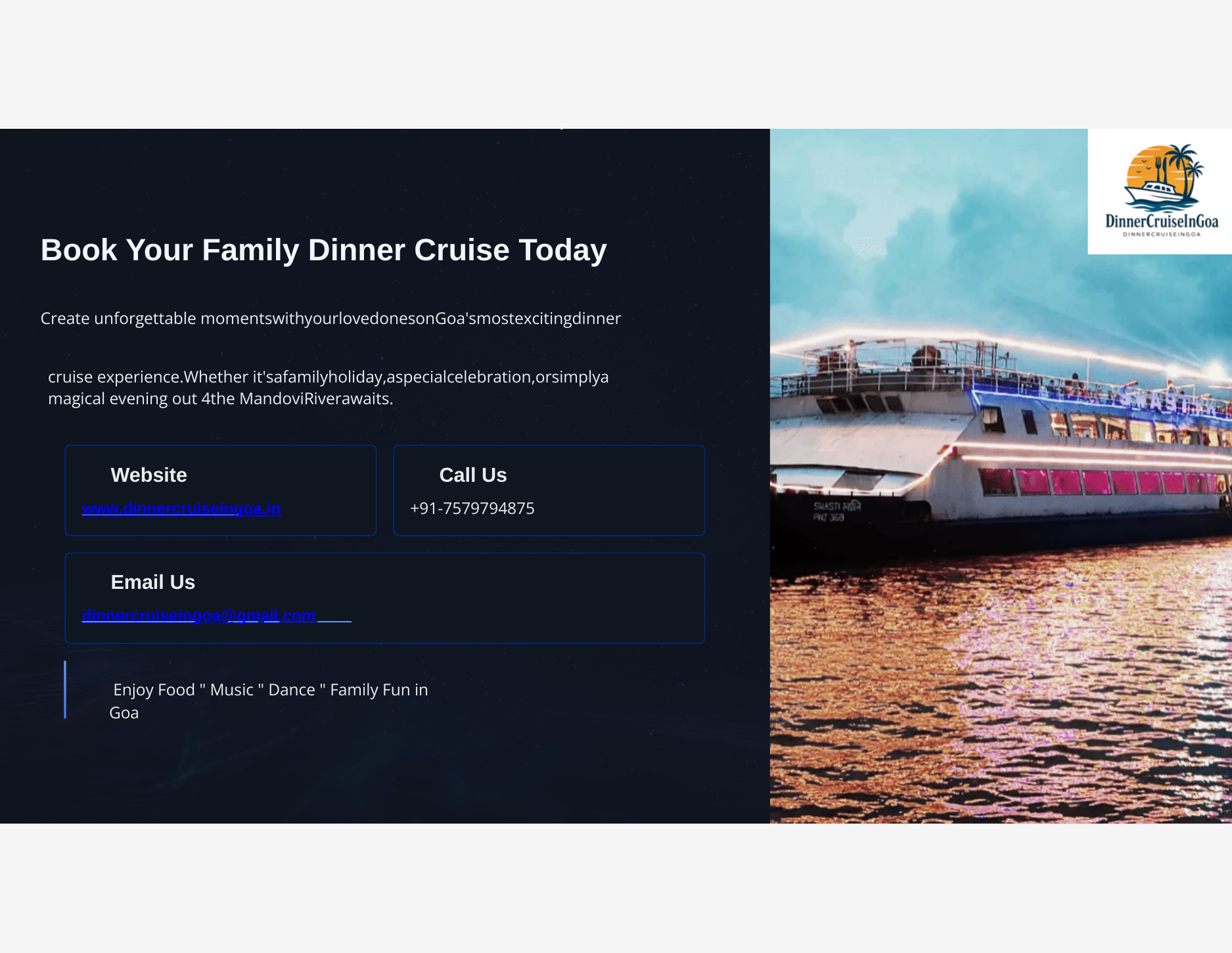

Book Your Family Dinner Cruise Today

Create unforgettable momentswithyourlovedonesonGoa'smostexcitingdinner

cruise experience.Whether it'safamilyholiday,aspecialcelebration,orsimplya magical evening out 4the MandoviRiverawaits.

Website

Call Us
+91-7579794875
www.dinnercruiseingoa.in

Email Us
dinnercruiseingoa@gmail.com

 Enjoy Food " Music " Dance " Family Fun in Goa